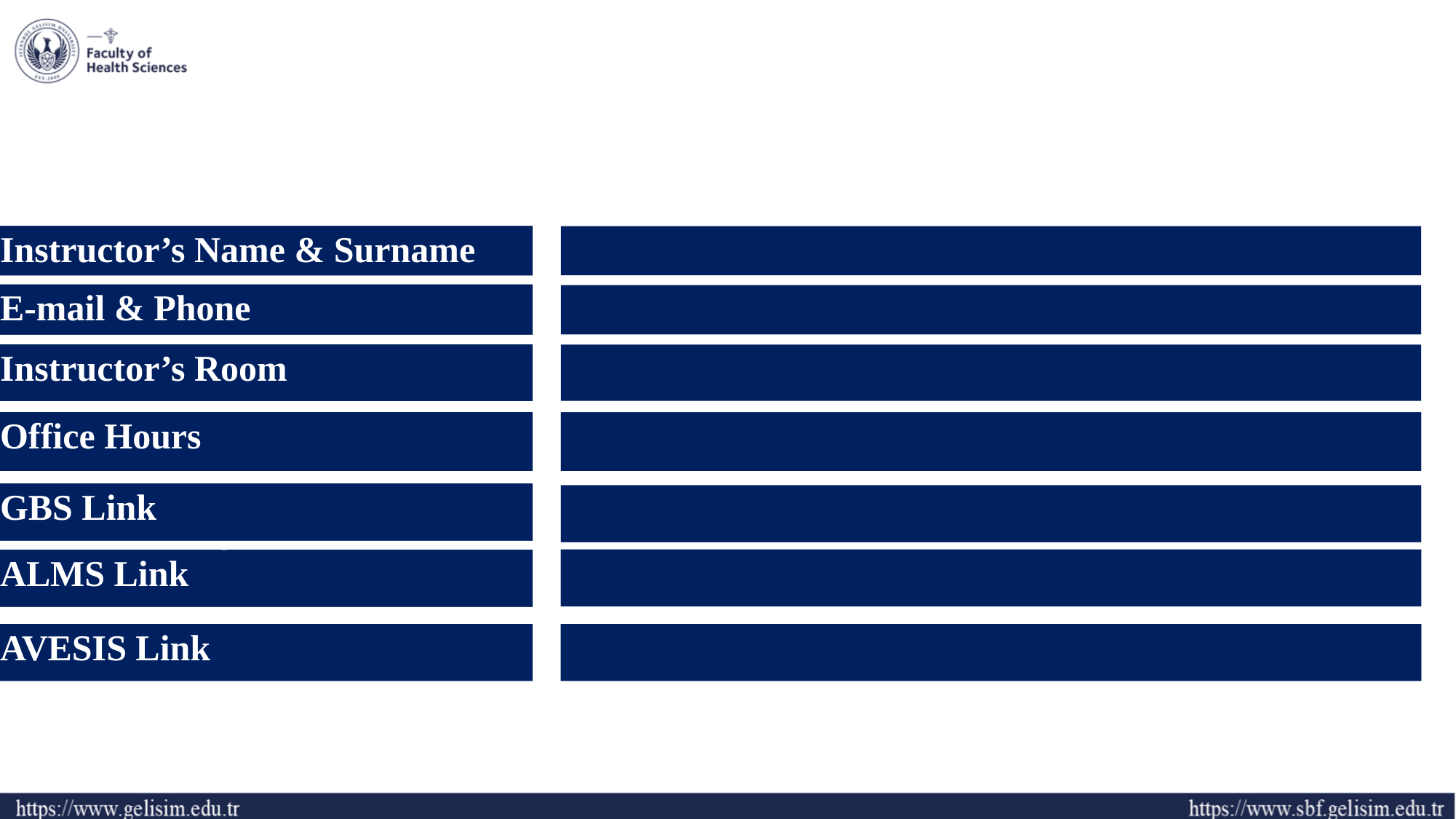

#
Instructor’s Name & Surname
		:
Instructors’s Name & Surname
		:
Instructors’s Name & Surname
		:
Instructors’s Name & Surname
		:

E-mail & Phone
			:
E-mail & Phone
			:
E-mail & Phone
			:
E-mail & Phone
			:
Instructor’s Room
Room of the Instructor
Room of the Instructor
Room of the Instructor

Office Hours
		:
Advisor’s Information
		:
Advisor’s Information
		:

Advisor’s Information
		:

GBS Link
		:
GBS Link
		:
GBS Link
		:
GBS Link
		:

ALMS Link
		:
ALMS Link
		:
ALMS Link
		:
ALMS Link
		:

AVESIS Link

AVESIS Link

AVESIS Link

AVESIS Link